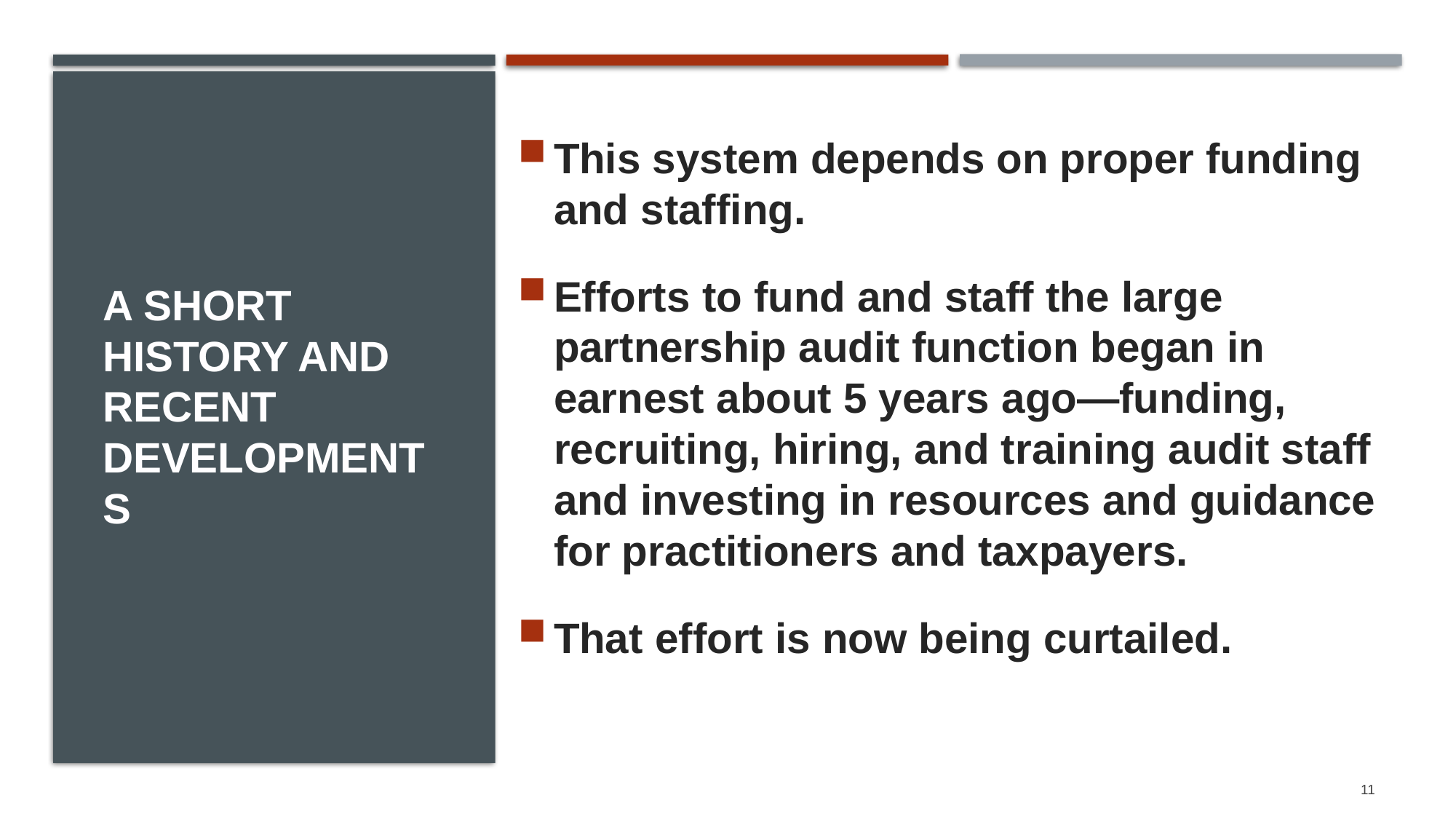

This system depends on proper funding and staffing.
Efforts to fund and staff the large partnership audit function began in earnest about 5 years ago—funding, recruiting, hiring, and training audit staff and investing in resources and guidance for practitioners and taxpayers.
That effort is now being curtailed.

# A short history and recent developments
11